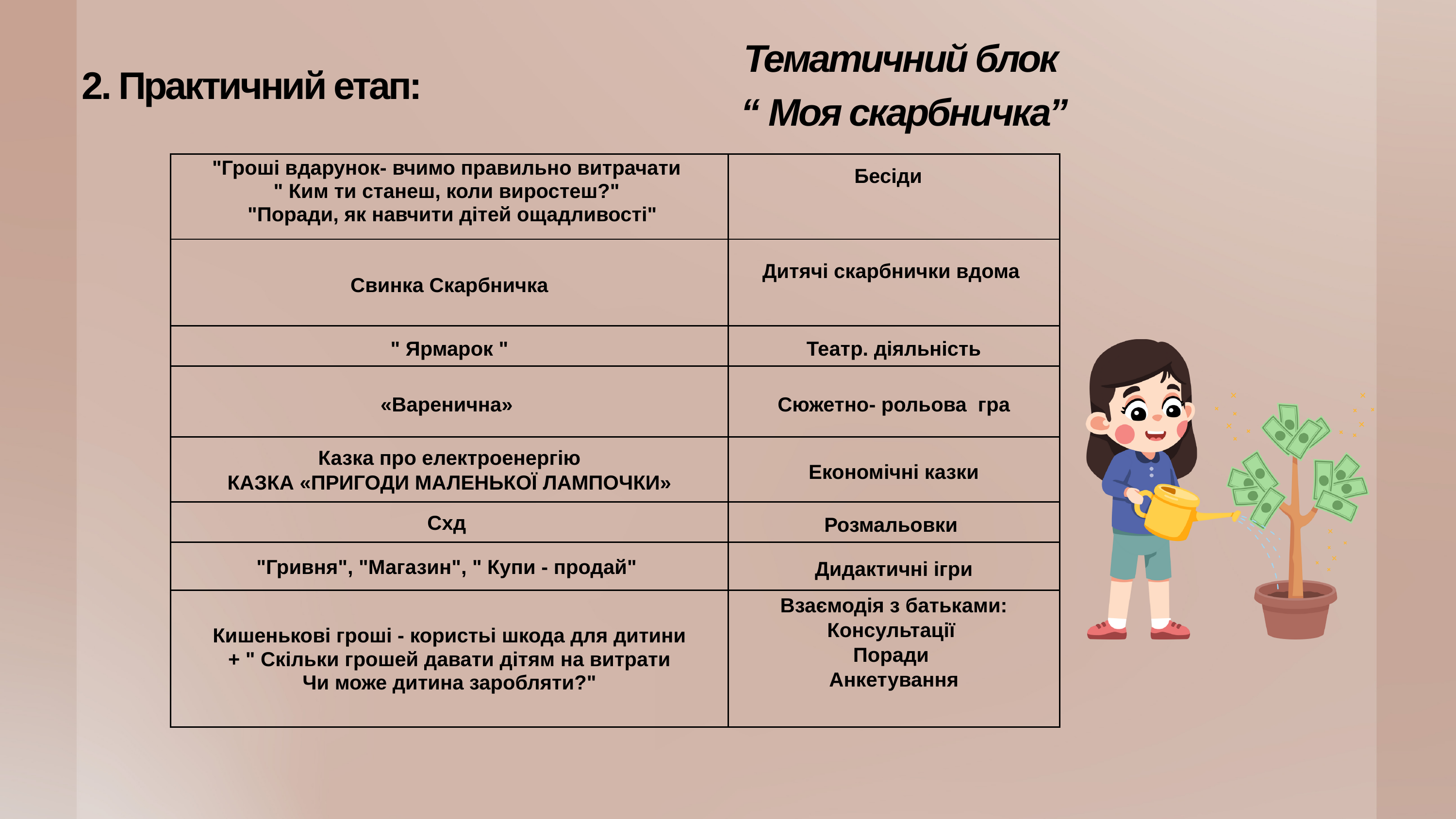

Тематичний блок
 “ Моя скарбничка”
2. Практичний етап:
| "Гроші вдарунок- вчимо правильно витрачати " Ким ти станеш, коли виростеш?" "Поради, як навчити дітей ощадливості" | Бесіди |
| --- | --- |
| Свинка Скарбничка | Дитячі скарбнички вдома |
| " Ярмарок " | Театр. діяльність |
| «Варенична» | Сюжетно- рольова гра |
| Казка про електроенергію КАЗКА «ПРИГОДИ МАЛЕНЬКОЇ ЛАМПОЧКИ» | Економічні казки |
| Схд | Розмальовки |
| "Гривня", "Магазин", " Купи - продай" | Дидактичні ігри |
| Кишенькові гроші - користьі шкода для дитини + " Скільки грошей давати дітям на витрати Чи може дитина заробляти?" | Взаємодія з батьками: Консультації Поради Анкетування |